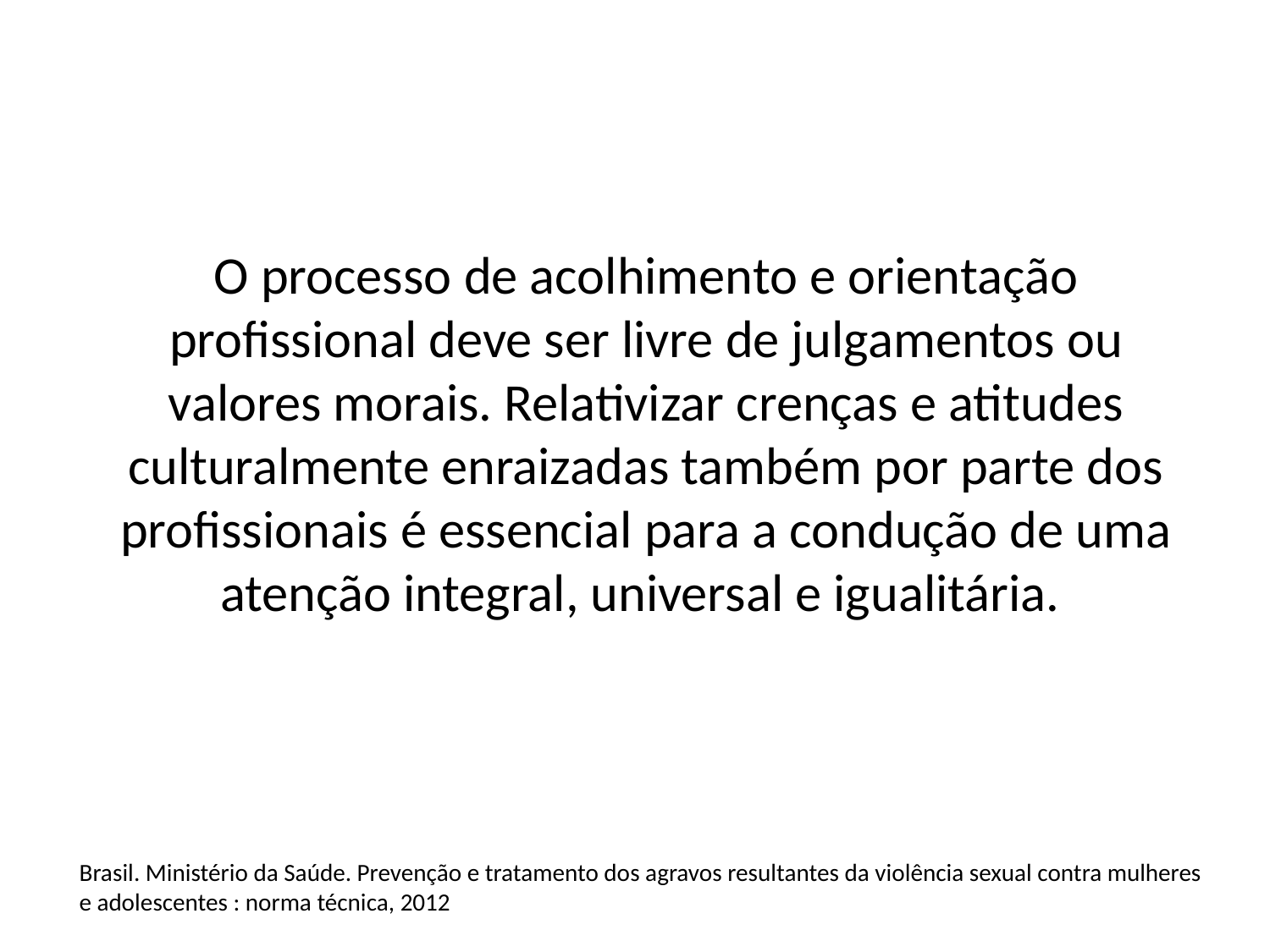

O processo de acolhimento e orientação profissional deve ser livre de julgamentos ou valores morais. Relativizar crenças e atitudes culturalmente enraizadas também por parte dos profissionais é essencial para a condução de uma atenção integral, universal e igualitária.
Brasil. Ministério da Saúde. Prevenção e tratamento dos agravos resultantes da violência sexual contra mulheres e adolescentes : norma técnica, 2012